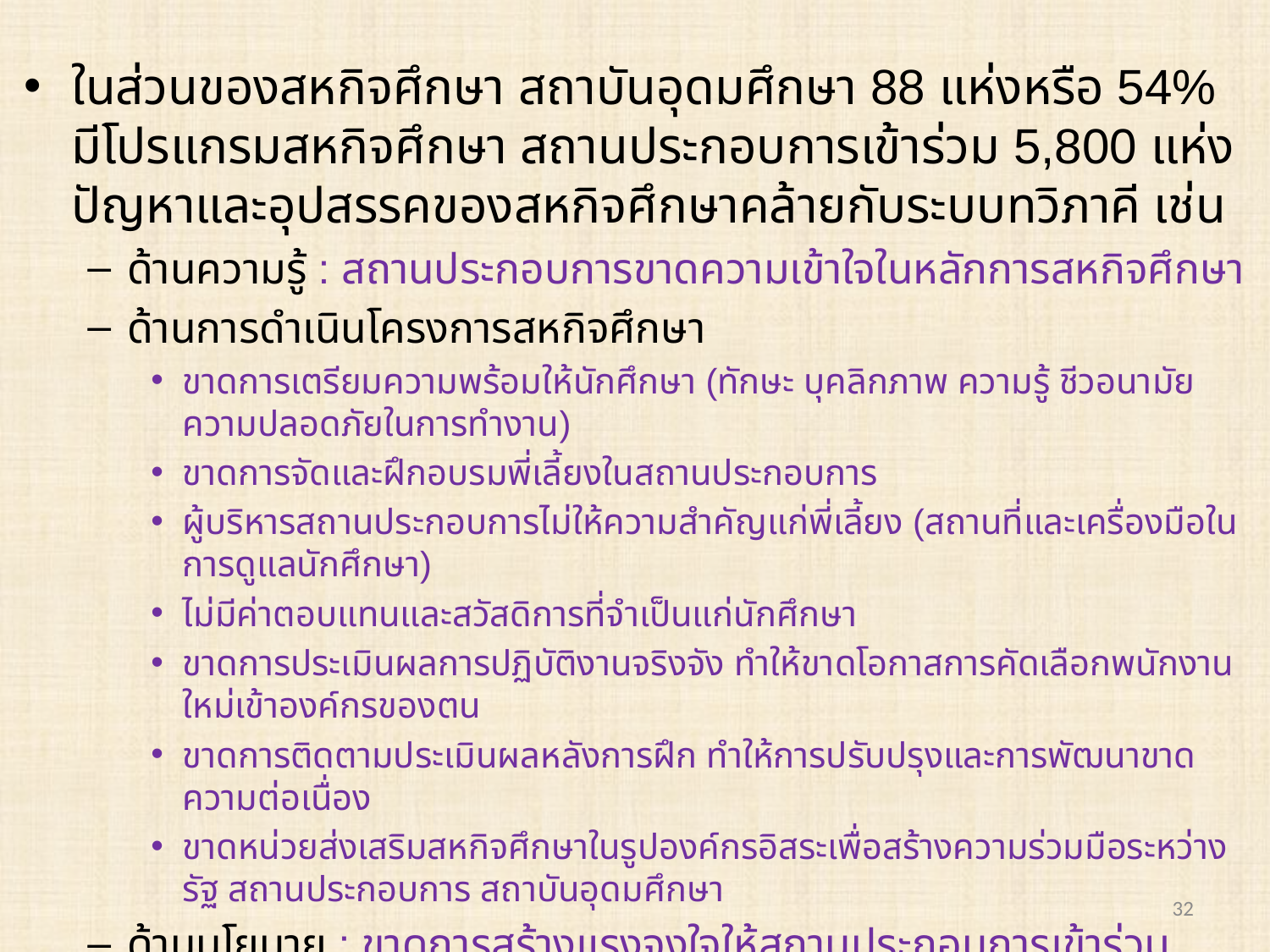

ในส่วนของสหกิจศึกษา สถาบันอุดมศึกษา 88 แห่งหรือ 54% มีโปรแกรมสหกิจศึกษา สถานประกอบการเข้าร่วม 5,800 แห่ง ปัญหาและอุปสรรคของสหกิจศึกษาคล้ายกับระบบทวิภาคี เช่น
ด้านความรู้ : สถานประกอบการขาดความเข้าใจในหลักการสหกิจศึกษา
ด้านการดำเนินโครงการสหกิจศึกษา
ขาดการเตรียมความพร้อมให้นักศึกษา (ทักษะ บุคลิกภาพ ความรู้ ชีวอนามัย ความปลอดภัยในการทำงาน)
ขาดการจัดและฝึกอบรมพี่เลี้ยงในสถานประกอบการ
ผู้บริหารสถานประกอบการไม่ให้ความสำคัญแก่พี่เลี้ยง (สถานที่และเครื่องมือในการดูแลนักศึกษา)
ไม่มีค่าตอบแทนและสวัสดิการที่จำเป็นแก่นักศึกษา
ขาดการประเมินผลการปฏิบัติงานจริงจัง ทำให้ขาดโอกาสการคัดเลือกพนักงานใหม่เข้าองค์กรของตน
ขาดการติดตามประเมินผลหลังการฝึก ทำให้การปรับปรุงและการพัฒนาขาดความต่อเนื่อง
ขาดหน่วยส่งเสริมสหกิจศึกษาในรูปองค์กรอิสระเพื่อสร้างความร่วมมือระหว่างรัฐ สถานประกอบการ สถาบันอุดมศึกษา
ด้านนโยบาย : ขาดการสร้างแรงจูงใจให้สถานประกอบการเข้าร่วมโครงการ และโครงการสหกิจศึกษาไม่เชื่อมโยงกับการพัฒนากำลังคนของชาติ

32